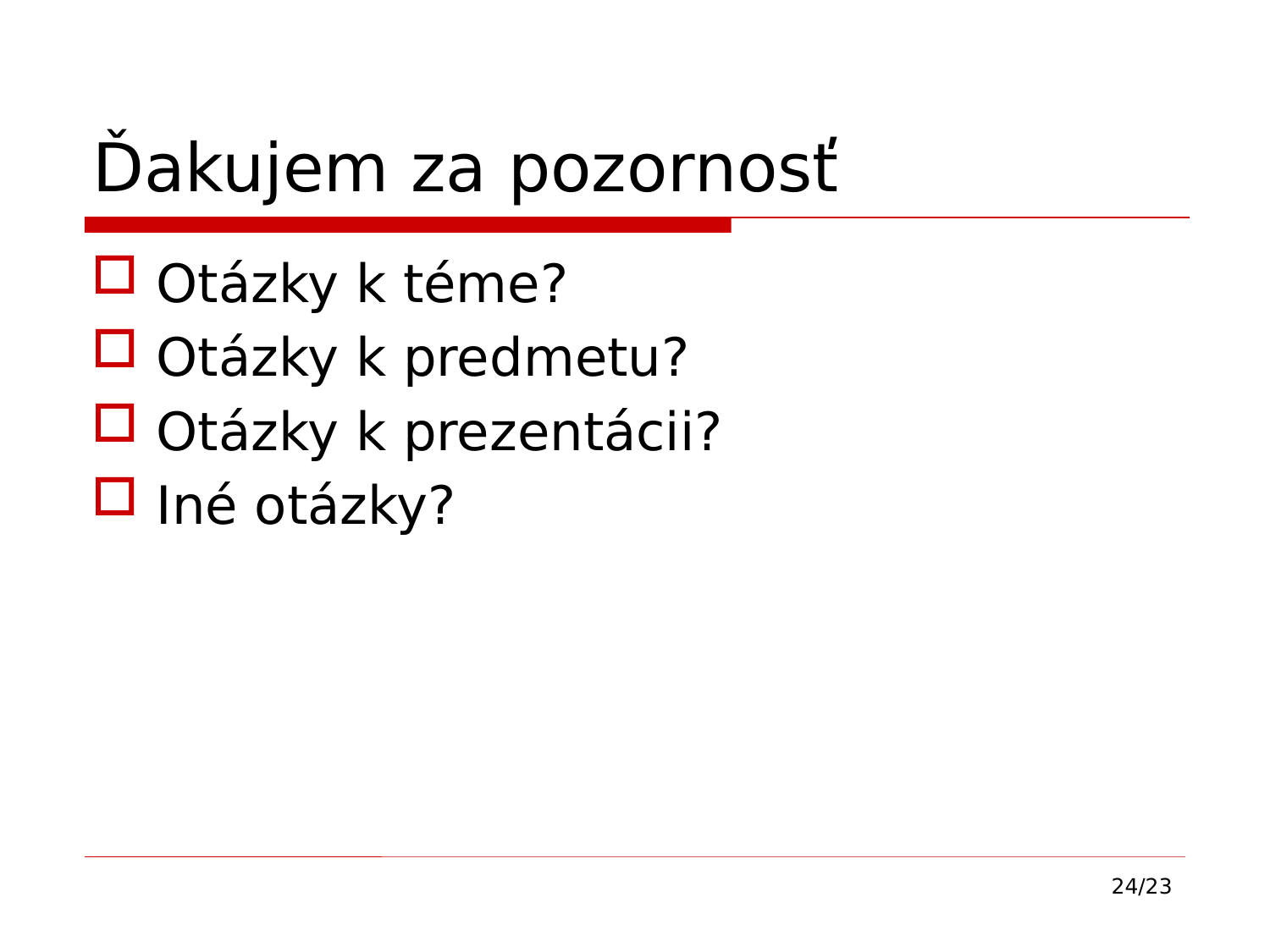

# Ďakujem za pozornosť
Otázky k téme?
Otázky k predmetu?
Otázky k prezentácii?
Iné otázky?

24/23